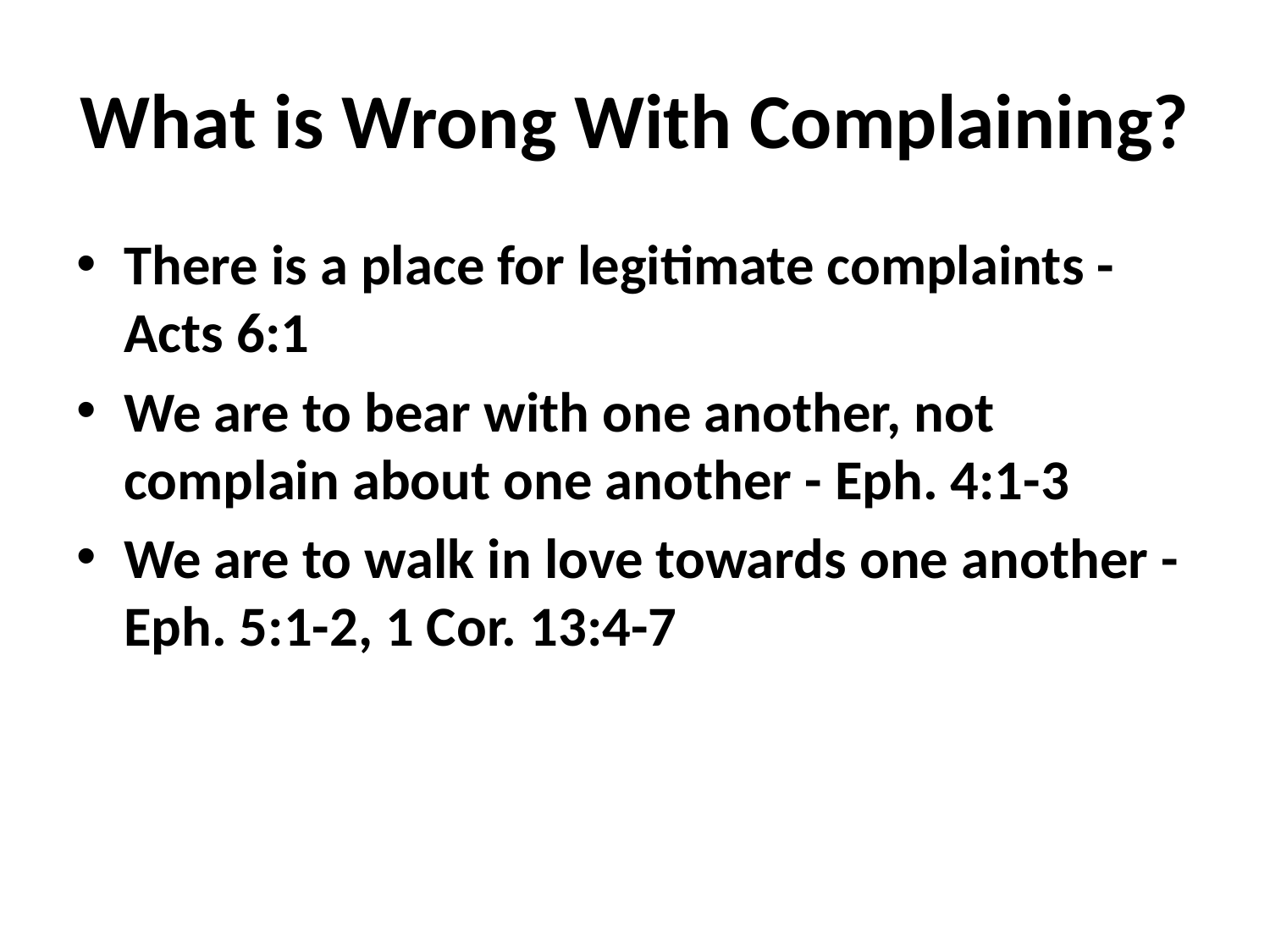

# What is Wrong With Complaining?
There is a place for legitimate complaints - Acts 6:1
We are to bear with one another, not complain about one another - Eph. 4:1-3
We are to walk in love towards one another - Eph. 5:1-2, 1 Cor. 13:4-7